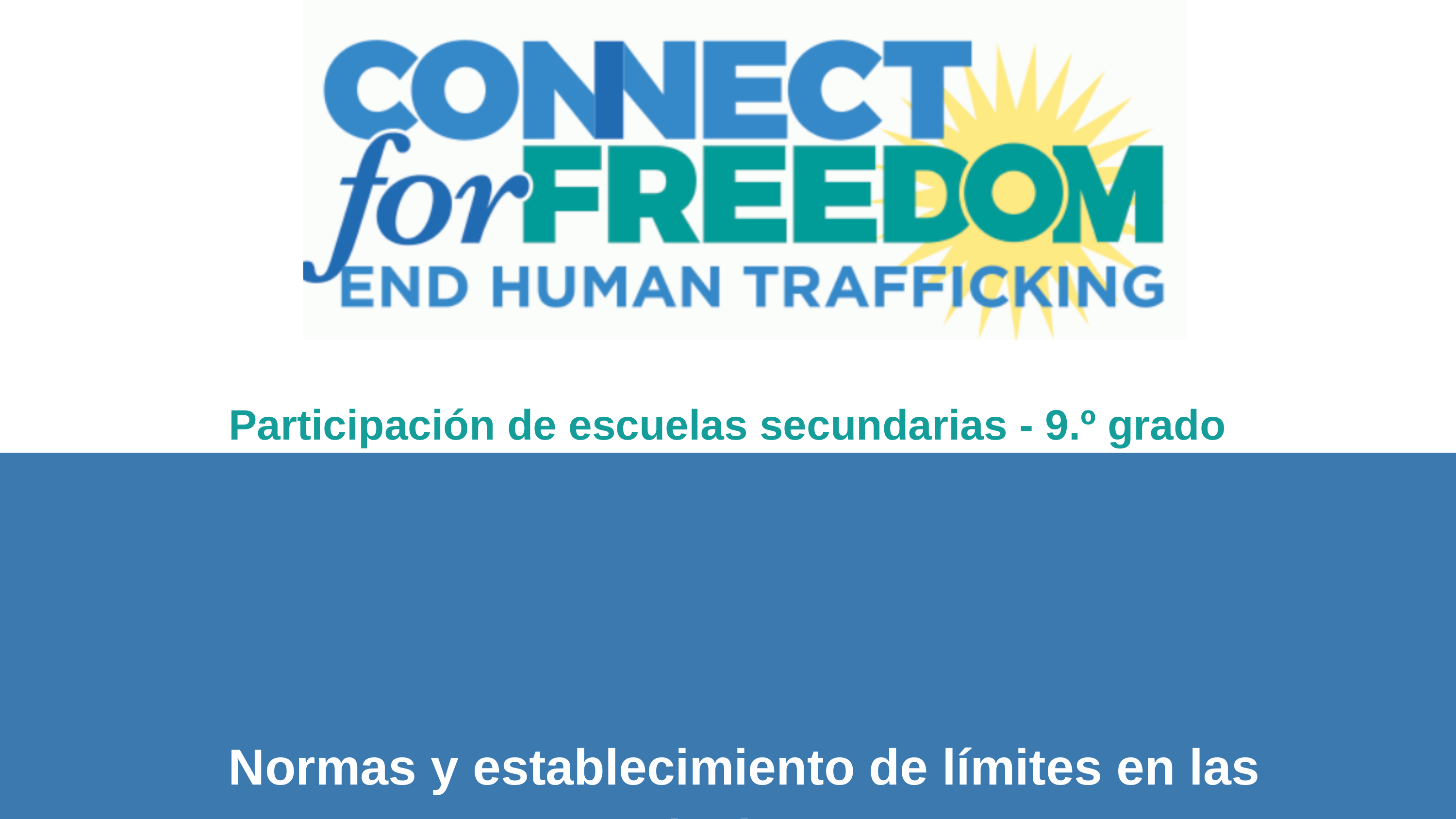

Participación de escuelas secundarias - 9.º grado

Normas y establecimiento de límites en las relaciones